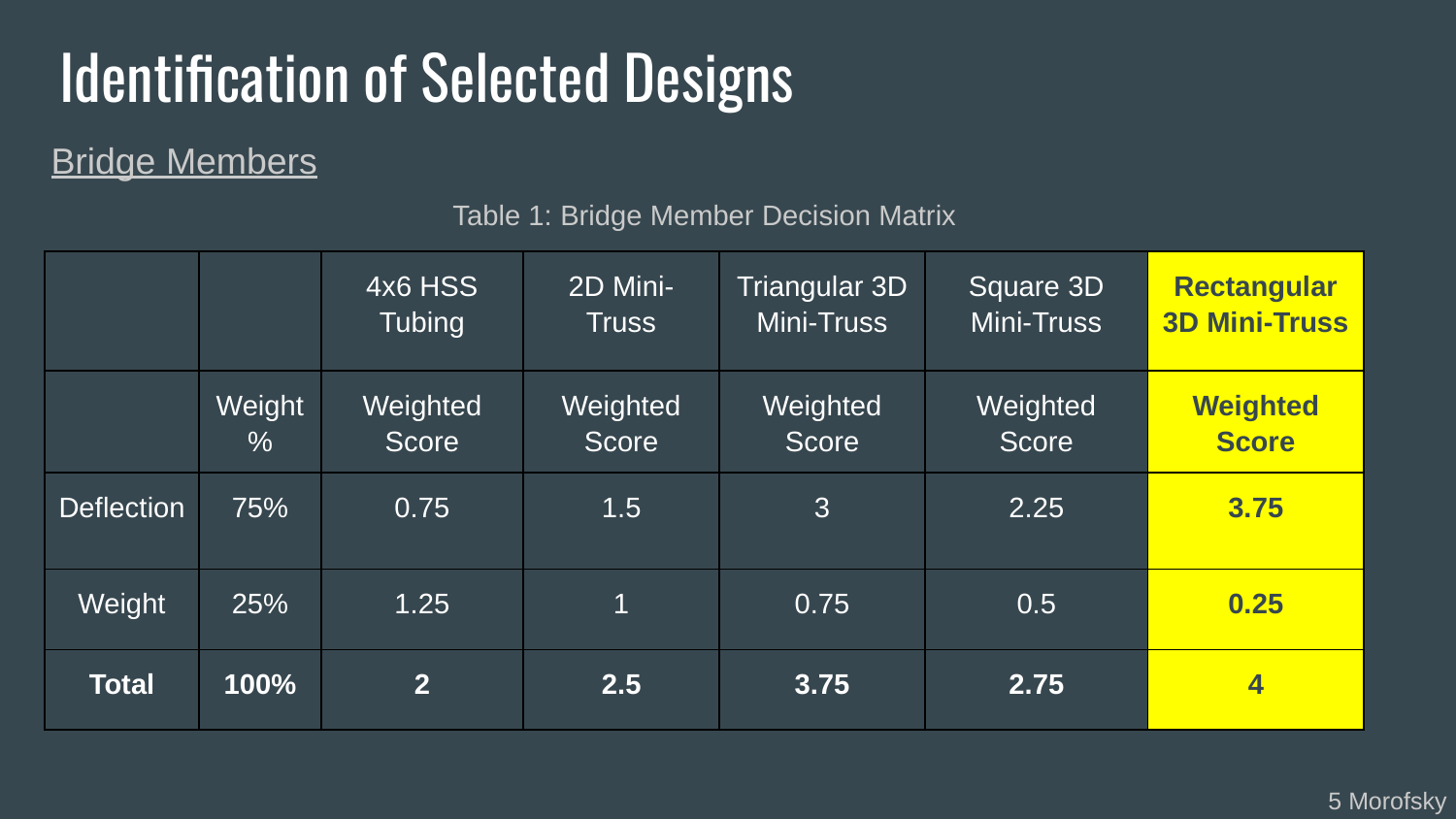

# Identification of Selected Designs

Bridge Members
Table 1: Bridge Member Decision Matrix

|  |  | 4x6 HSS Tubing | 2D Mini-Truss | Triangular 3D Mini-Truss | Square 3D Mini-Truss | Rectangular 3D Mini-Truss |
| --- | --- | --- | --- | --- | --- | --- |
|  | Weight % | Weighted Score | Weighted Score | Weighted Score | Weighted Score | Weighted Score |
| Deflection | 75% | 0.75 | 1.5 | 3 | 2.25 | 3.75 |
| Weight | 25% | 1.25 | 1 | 0.75 | 0.5 | 0.25 |
| Total | 100% | 2 | 2.5 | 3.75 | 2.75 | 4 |
5 Morofsky